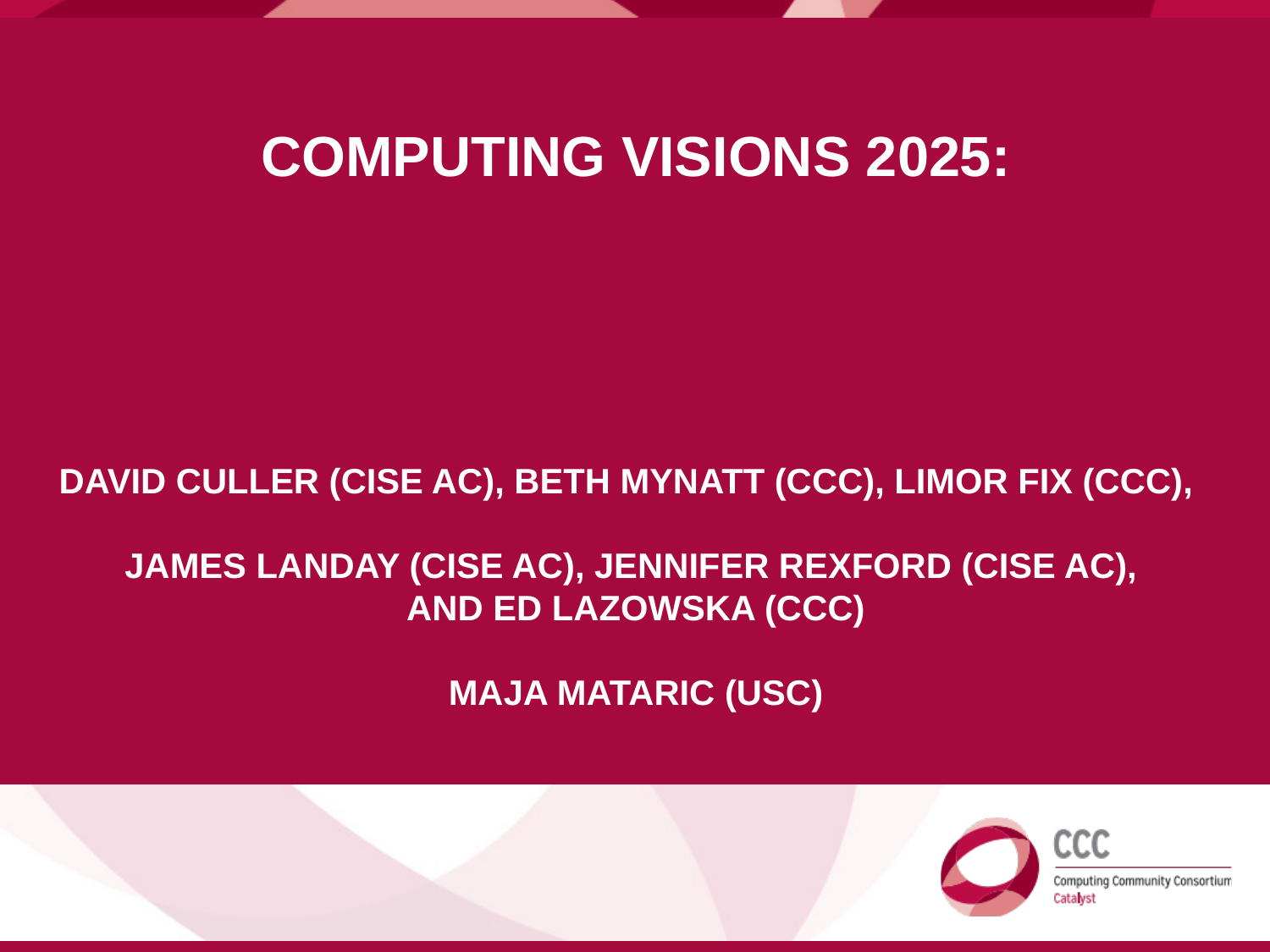

# Computing Visions 2025: David Culler (CISE AC), Beth Mynatt (CCC), Limor Fix (CCC), James Landay (CISE AC), Jennifer Rexford (CISE AC), and Ed Lazowska (CCC) Maja Mataric (USC)